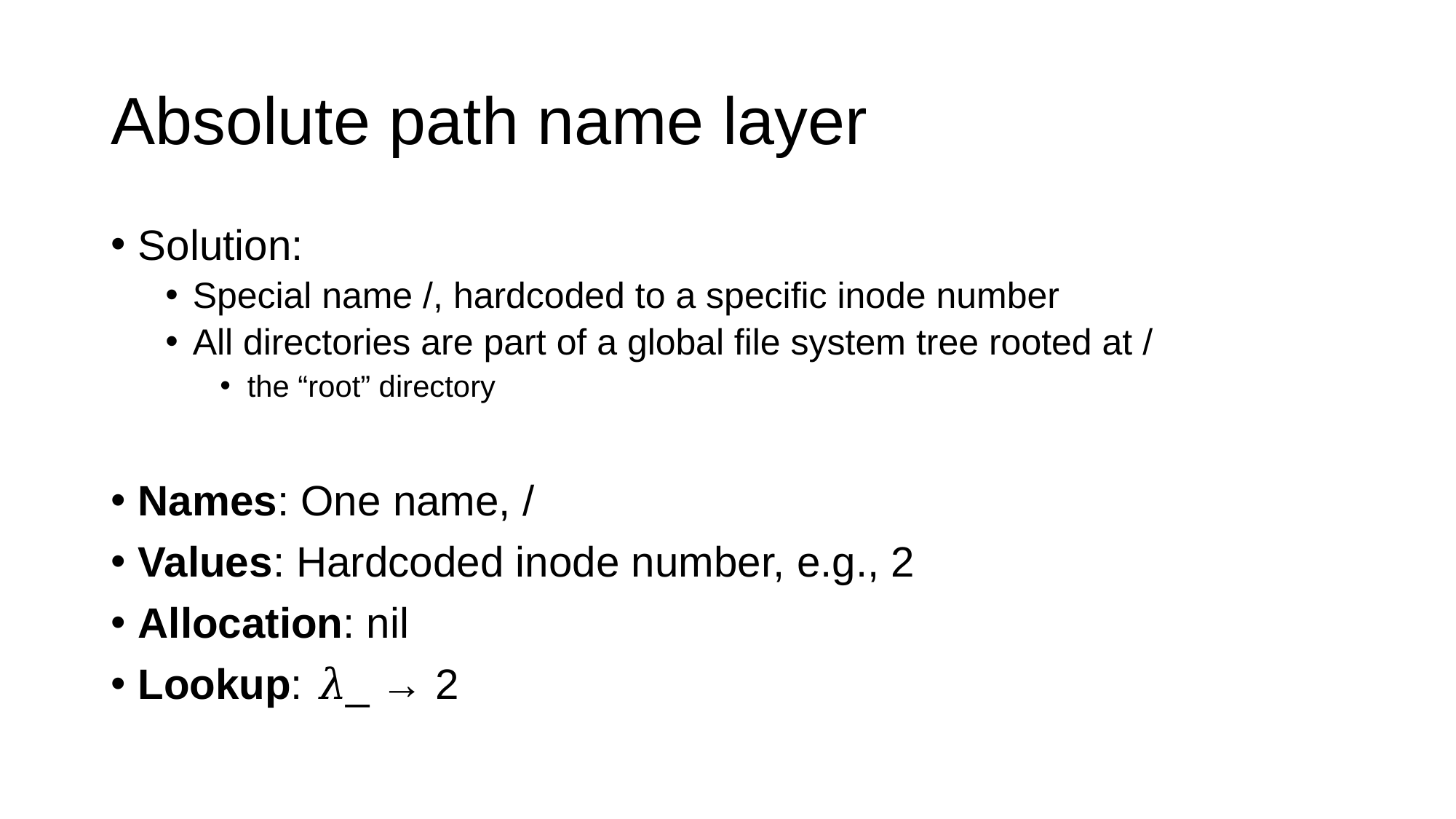

# Absolute path name layer
Solution:
Special name /, hardcoded to a specific inode number
All directories are part of a global file system tree rooted at /
the “root” directory

Names: One name, /
Values: Hardcoded inode number, e.g., 2
Allocation: nil
Lookup: 𝜆_ → 2